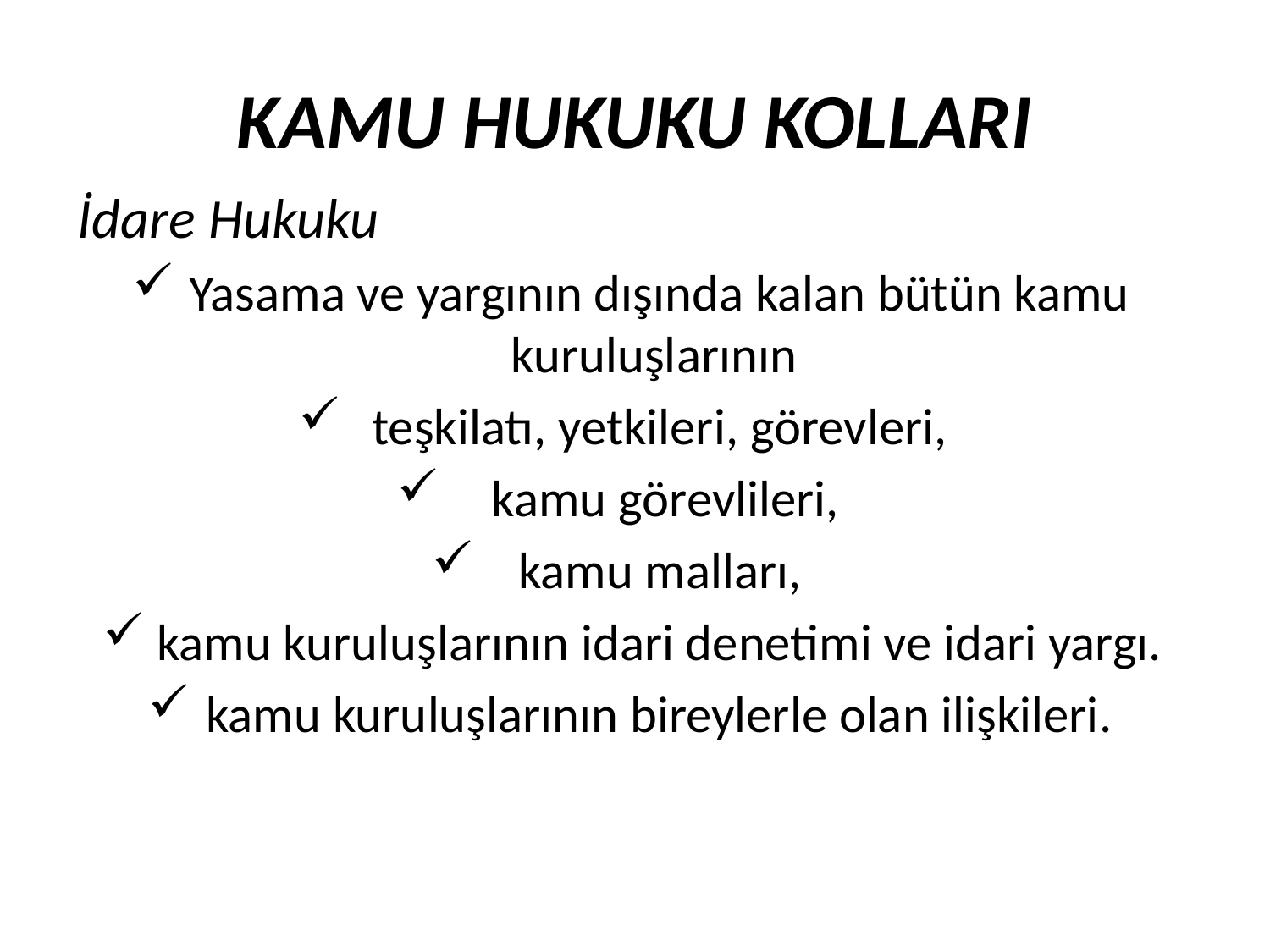

KAMU HUKUKU KOLLARI

İdare Hukuku
Yasama ve yargının dışında kalan bütün kamu kuruluşlarının
teşkilatı, yetkileri, görevleri,
 kamu görevlileri,
kamu malları,
kamu kuruluşlarının idari denetimi ve idari yargı.
kamu kuruluşlarının bireylerle olan ilişkileri.